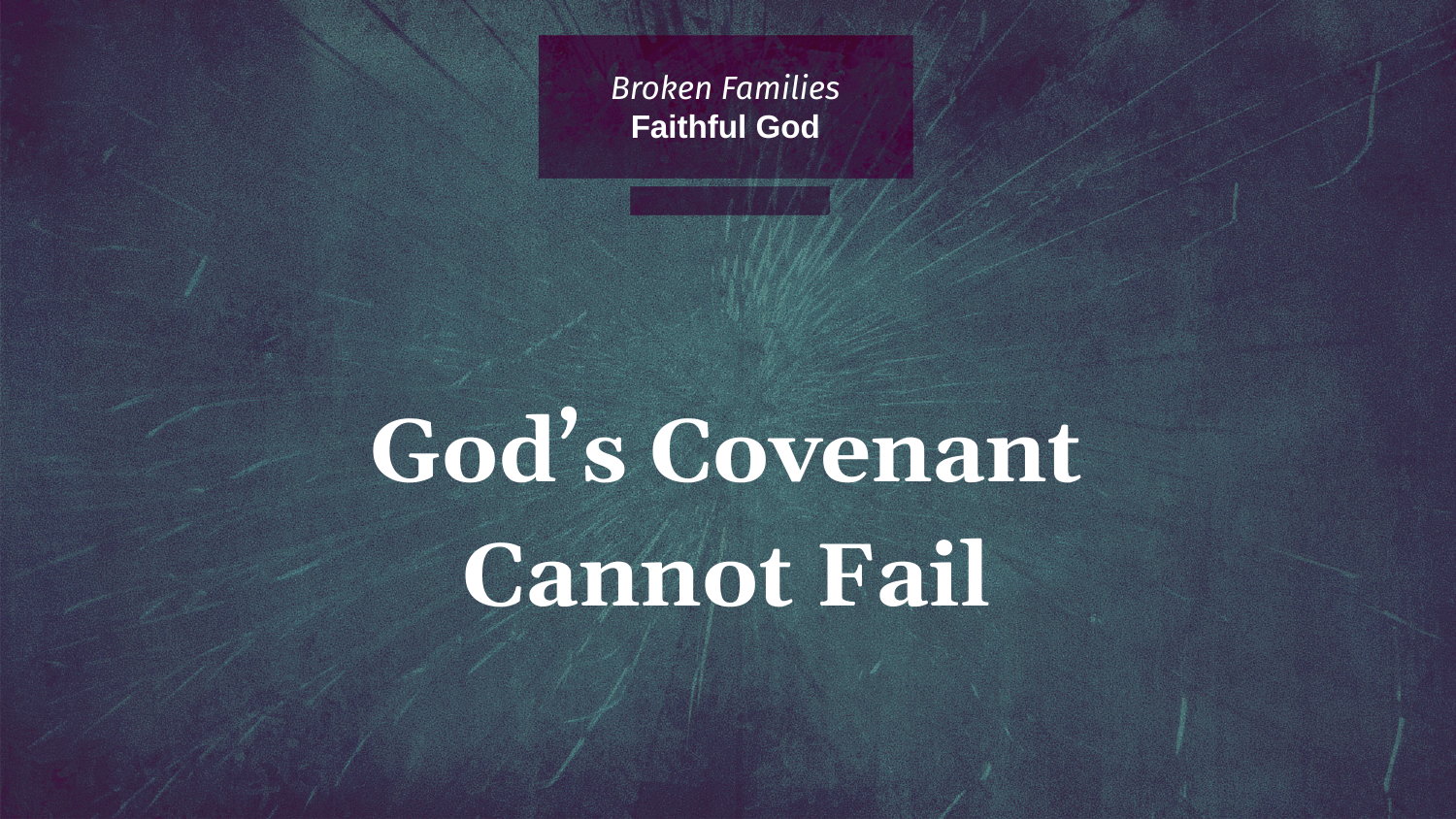

# Broken Families Faithful God
God’s Covenant
Cannot Fail